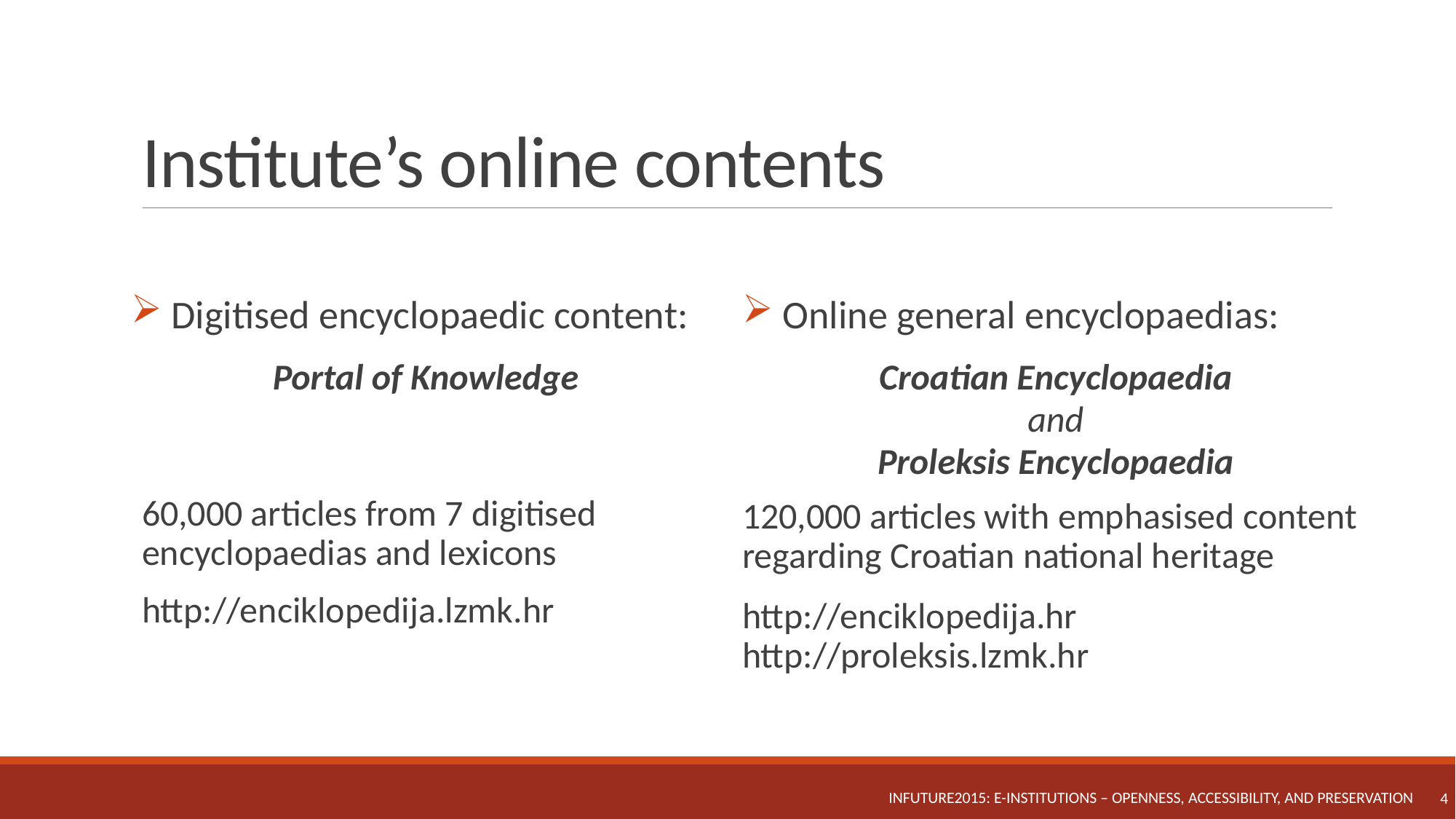

# Institute’s online contents

 Digitised encyclopaedic content:
Portal of Knowledge

60,000 articles from 7 digitised encyclopaedias and lexicons
http://enciklopedija.lzmk.hr

 Online general encyclopaedias:
Croatian Encyclopaedia
 and
Proleksis Encyclopaedia
120,000 articles with emphasised content regarding Croatian national heritage
http://enciklopedija.hr http://proleksis.lzmk.hr

INFuture2015: e-Institutions – Openness, Accessibility, and Preservation
4